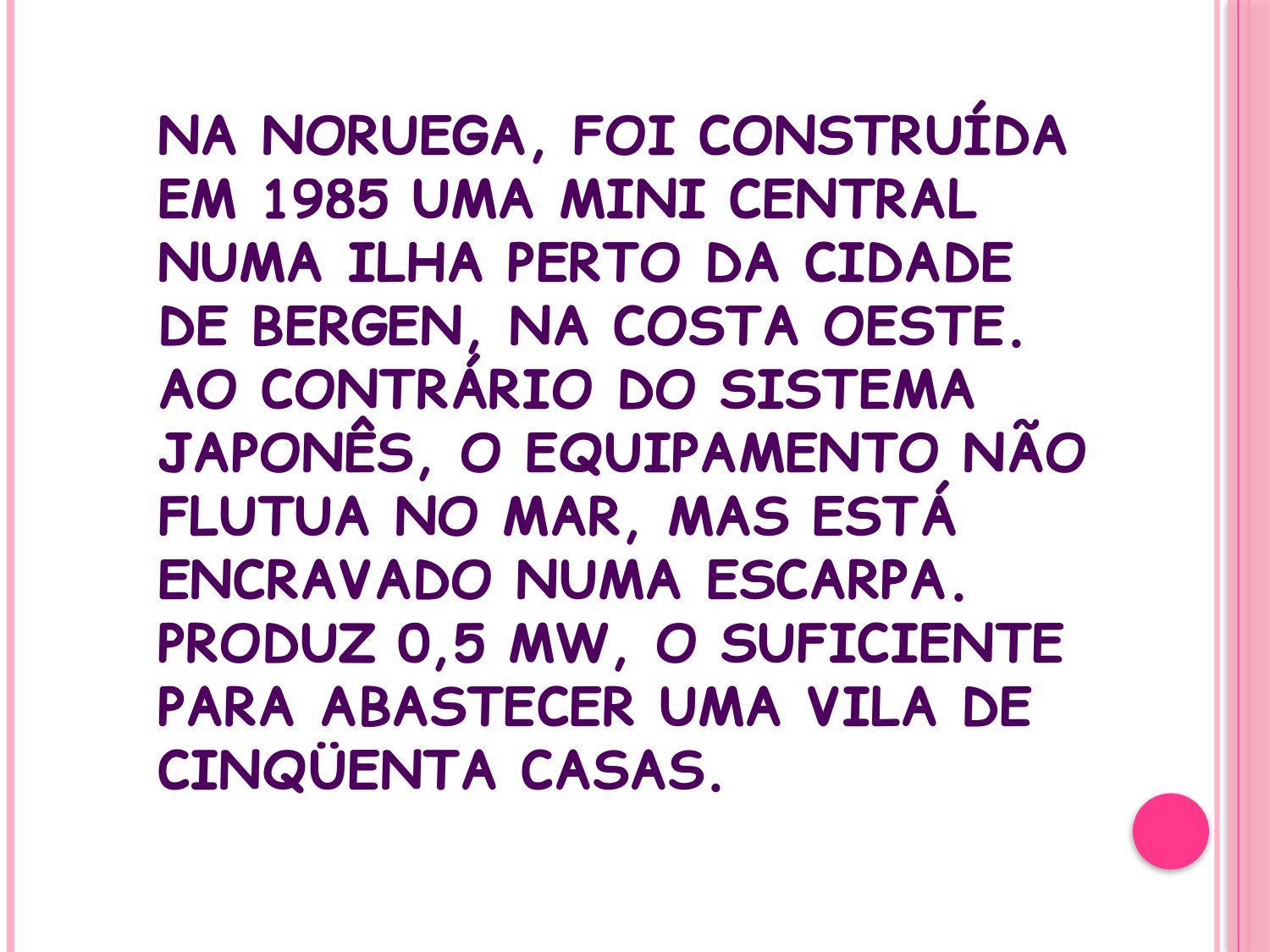

# Na Noruega, foi construída em 1985 uma mini central numa ilha perto da cidade de Bergen, na costa Oeste. Ao contrário do sistema japonês, o equipamento não flutua no mar, mas está encravado numa escarpa. Produz 0,5 MW, o suficiente para abastecer uma vila de cinqüenta casas.